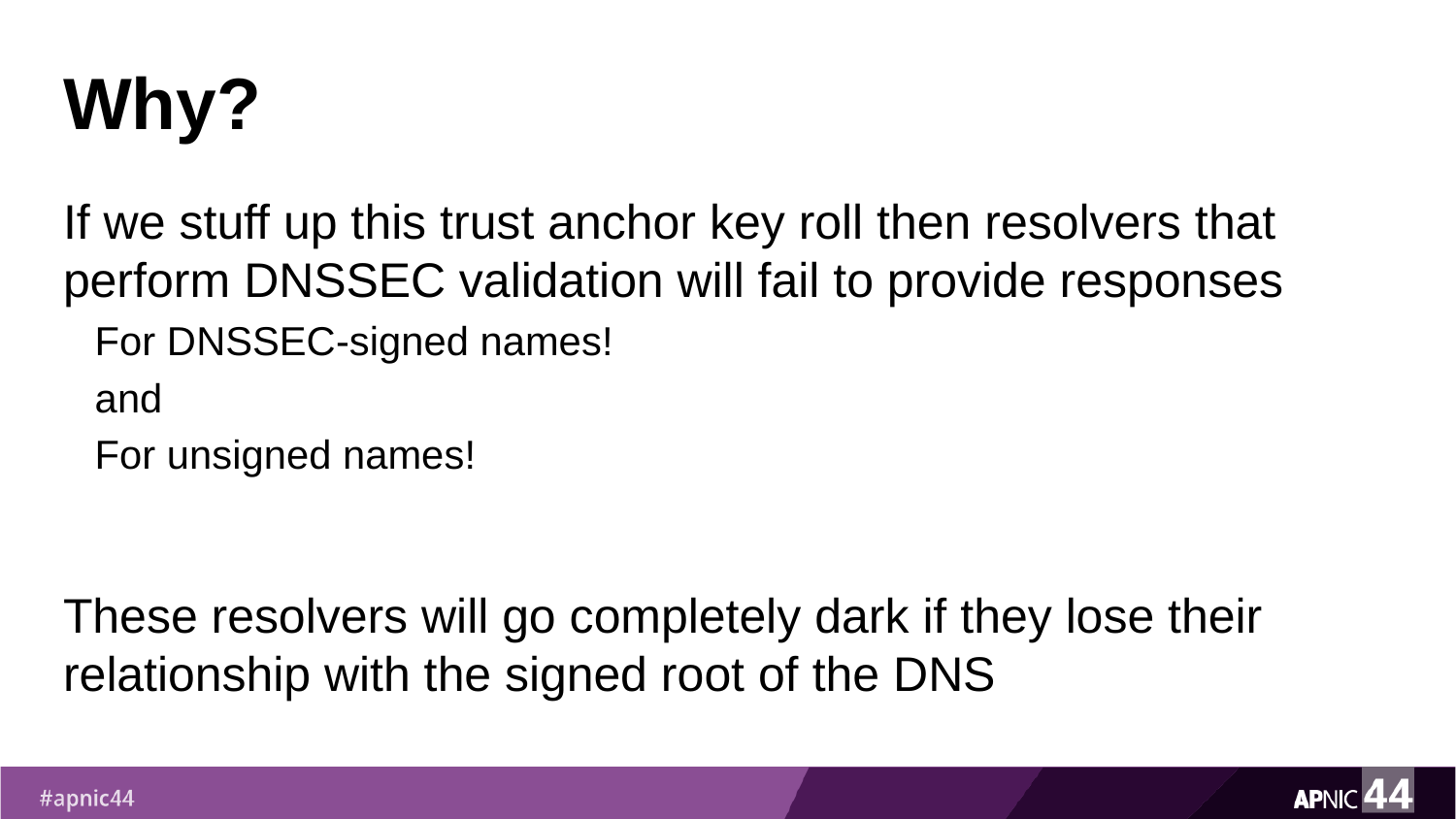

# Why?
If we stuff up this trust anchor key roll then resolvers that perform DNSSEC validation will fail to provide responses
For DNSSEC-signed names!
and
For unsigned names!

These resolvers will go completely dark if they lose their relationship with the signed root of the DNS